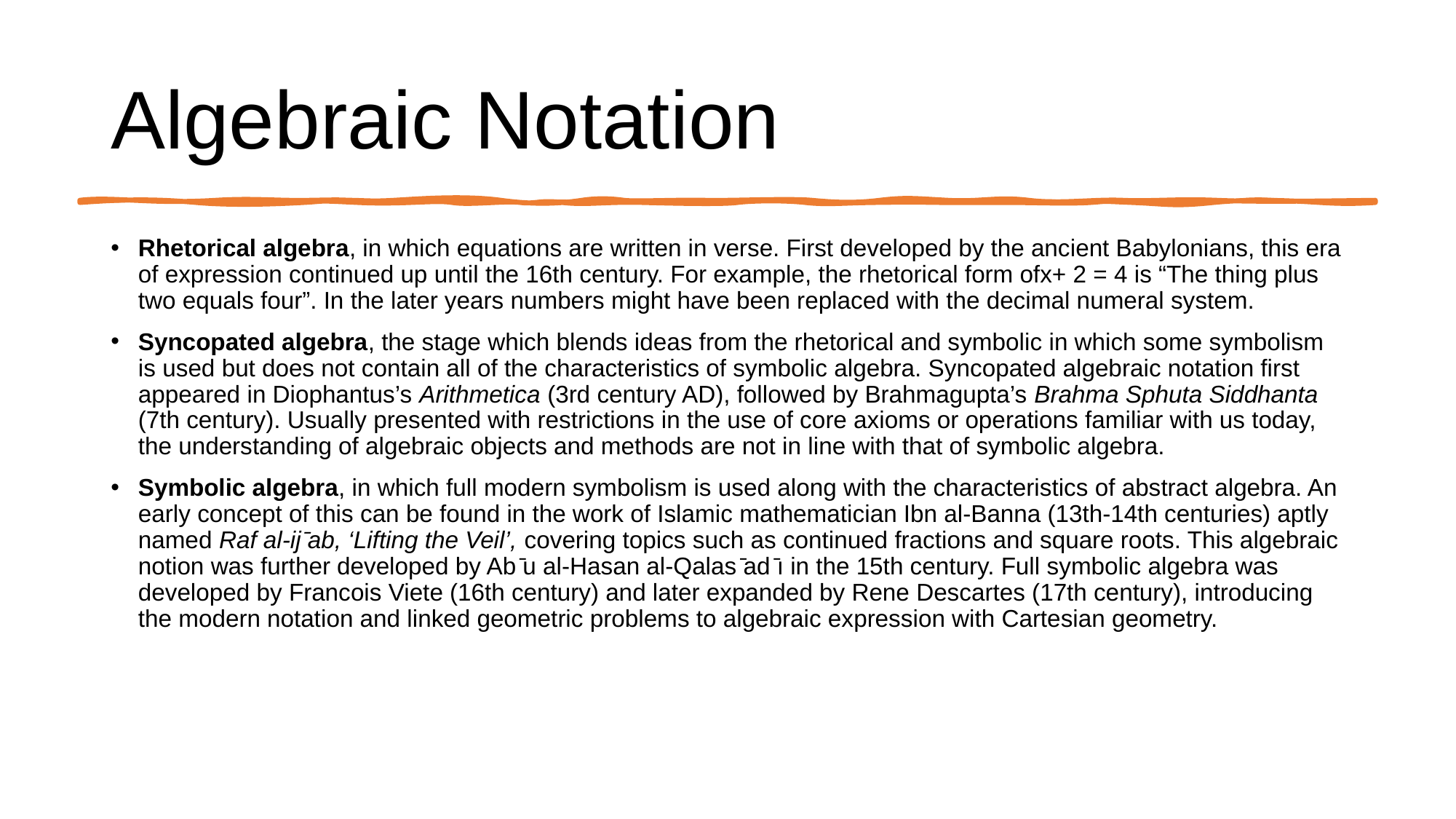

# Algebraic Notation

Rhetorical algebra, in which equations are written in verse. First developed by the ancient Babylonians, this era of expression continued up until the 16th century. For example, the rhetorical form ofx+ 2 = 4 is “The thing plus two equals four”. In the later years numbers might have been replaced with the decimal numeral system.
Syncopated algebra, the stage which blends ideas from the rhetorical and symbolic in which some symbolism is used but does not contain all of the characteristics of symbolic algebra. Syncopated algebraic notation first appeared in Diophantus’s Arithmetica (3rd century AD), followed by Brahmagupta’s Brahma Sphuta Siddhanta (7th century). Usually presented with restrictions in the use of core axioms or operations familiar with us today, the understanding of algebraic objects and methods are not in line with that of symbolic algebra.
Symbolic algebra, in which full modern symbolism is used along with the characteristics of abstract algebra. An early concept of this can be found in the work of Islamic mathematician Ibn al-Banna (13th-14th centuries) aptly named Raf al-ij ̄ab, ‘Lifting the Veil’, covering topics such as continued fractions and square roots. This algebraic notion was further developed by Ab ̄u al-Hasan al-Qalas ̄ad ̄ı in the 15th century. Full symbolic algebra was developed by Francois Viete (16th century) and later expanded by Rene Descartes (17th century), introducing the modern notation and linked geometric problems to algebraic expression with Cartesian geometry.